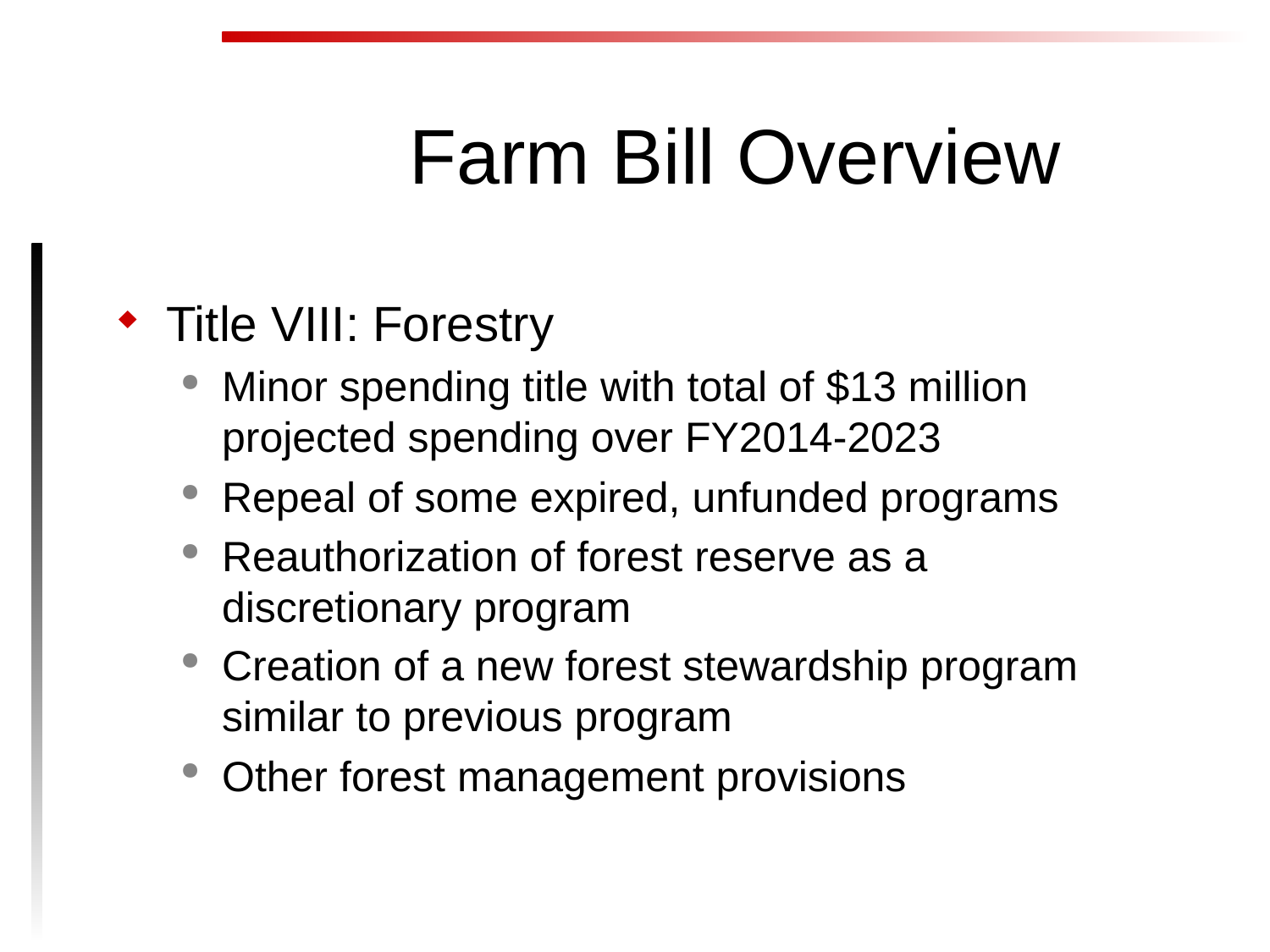

# Farm Bill Overview
Title VIII: Forestry
Minor spending title with total of $13 million projected spending over FY2014-2023
Repeal of some expired, unfunded programs
Reauthorization of forest reserve as a discretionary program
Creation of a new forest stewardship program similar to previous program
Other forest management provisions